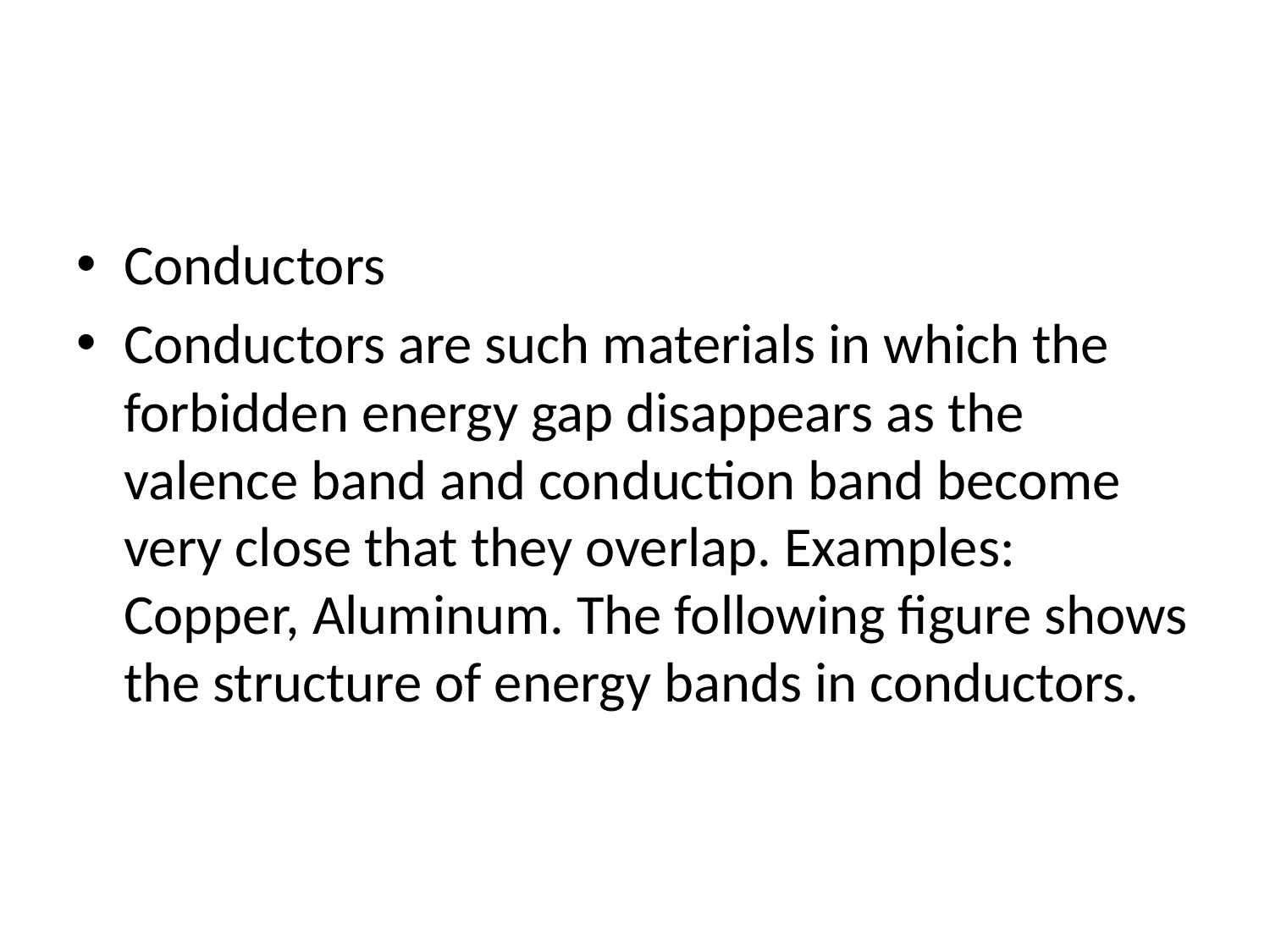

Conductors
Conductors are such materials in which the forbidden energy gap disappears as the valence band and conduction band become very close that they overlap. Examples: Copper, Aluminum. The following figure shows the structure of energy bands in conductors.